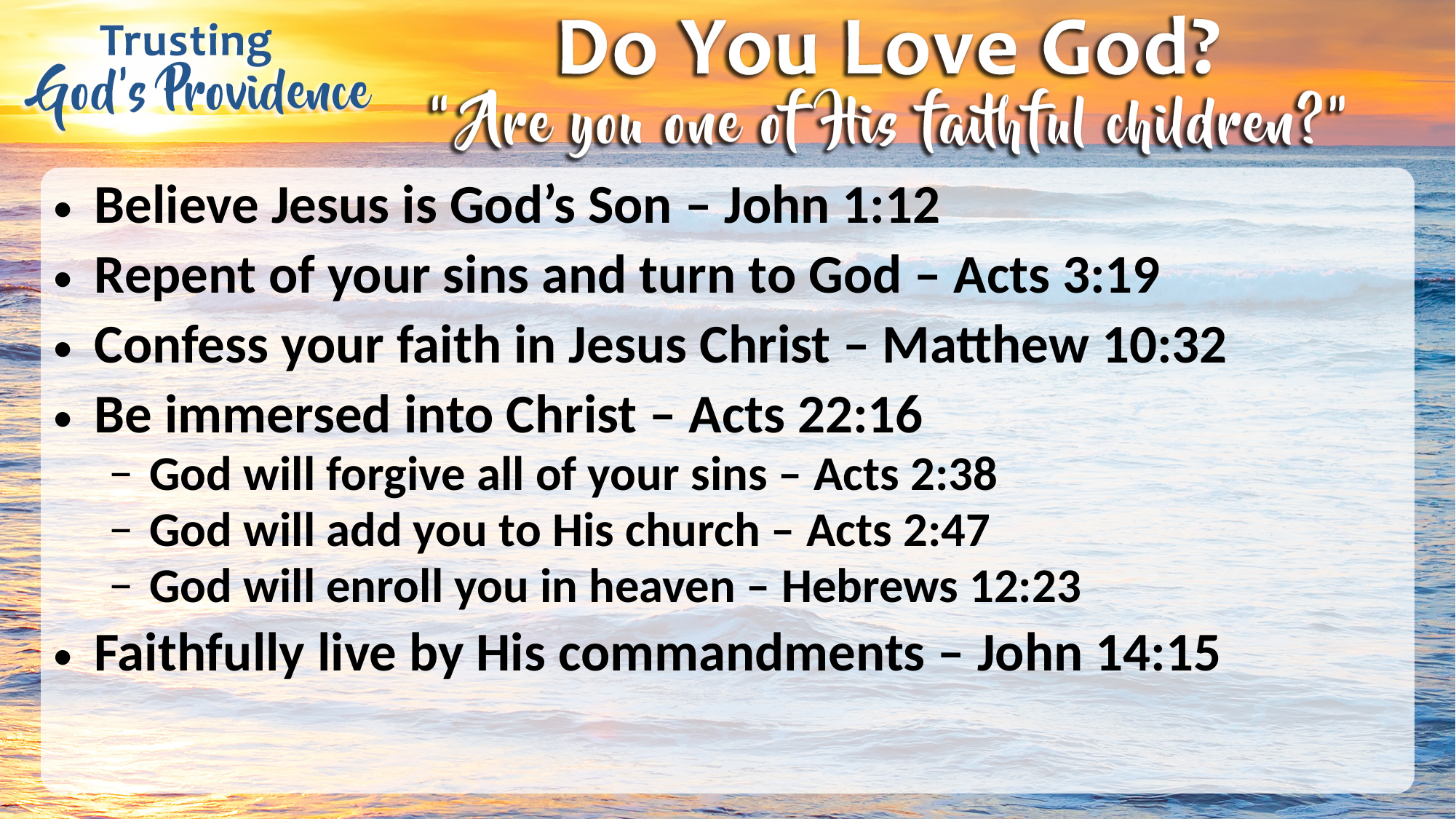

Believe Jesus is God’s Son – John 1:12
Repent of your sins and turn to God – Acts 3:19
Confess your faith in Jesus Christ – Matthew 10:32
Be immersed into Christ – Acts 22:16
God will forgive all of your sins – Acts 2:38
God will add you to His church – Acts 2:47
God will enroll you in heaven – Hebrews 12:23
Faithfully live by His commandments – John 14:15